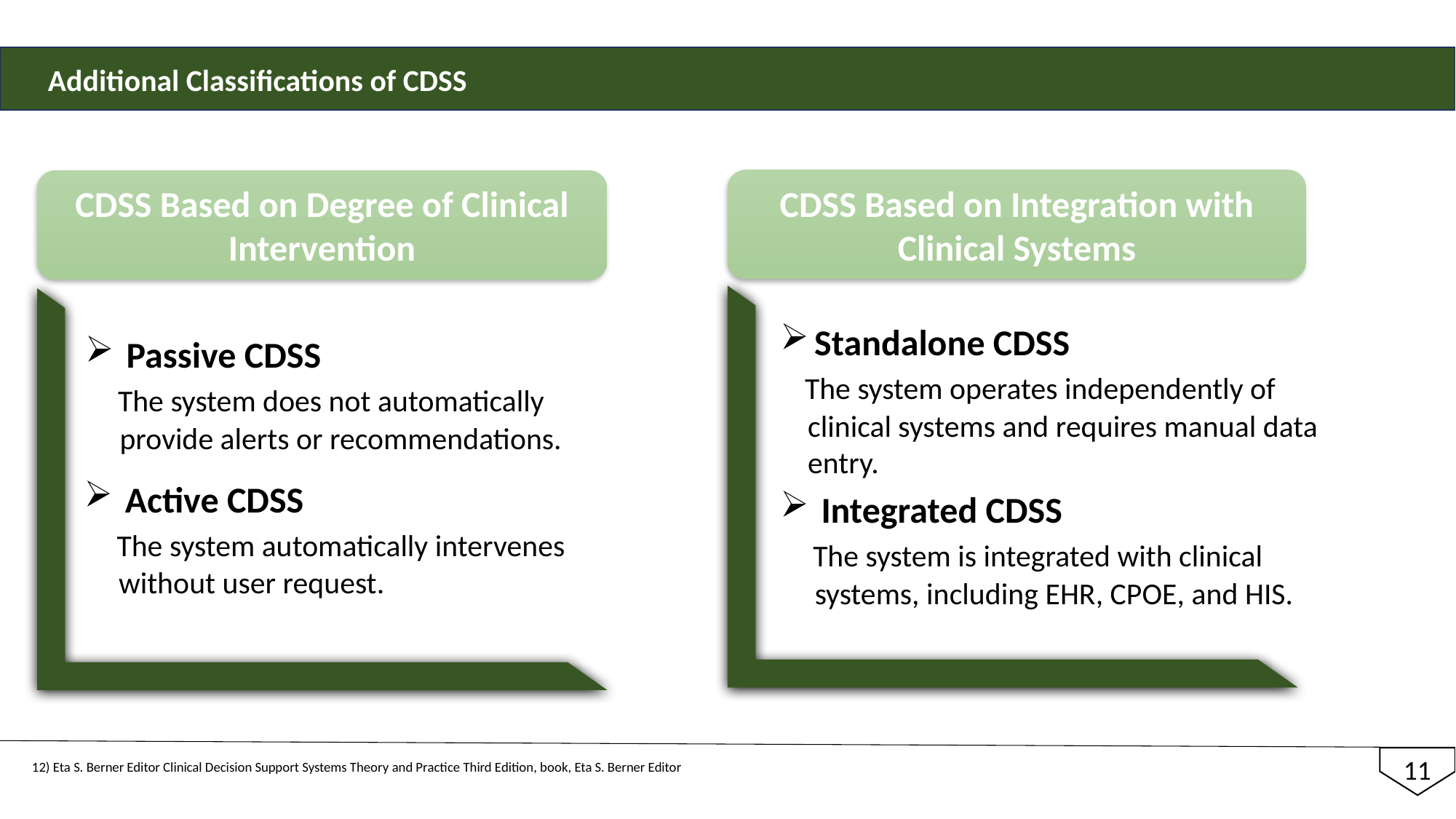

Additional Classifications of CDSS
CDSS Based on Integration with Clinical Systems
CDSS Based on Degree of Clinical Intervention

Standalone CDSS
   The system operates independently of
    clinical systems and requires manual data
    entry.
Passive CDSS
    The system does not automatically
     provide alerts or recommendations.
Active CDSS
    The system automatically intervenes
     without user request.
Integrated CDSS
    The system is integrated with clinical
     systems, including EHR, CPOE, and HIS.

11
   12) Eta S. Berner Editor Clinical Decision Support Systems Theory and Practice Third Edition, book, Eta S. Berner Editor